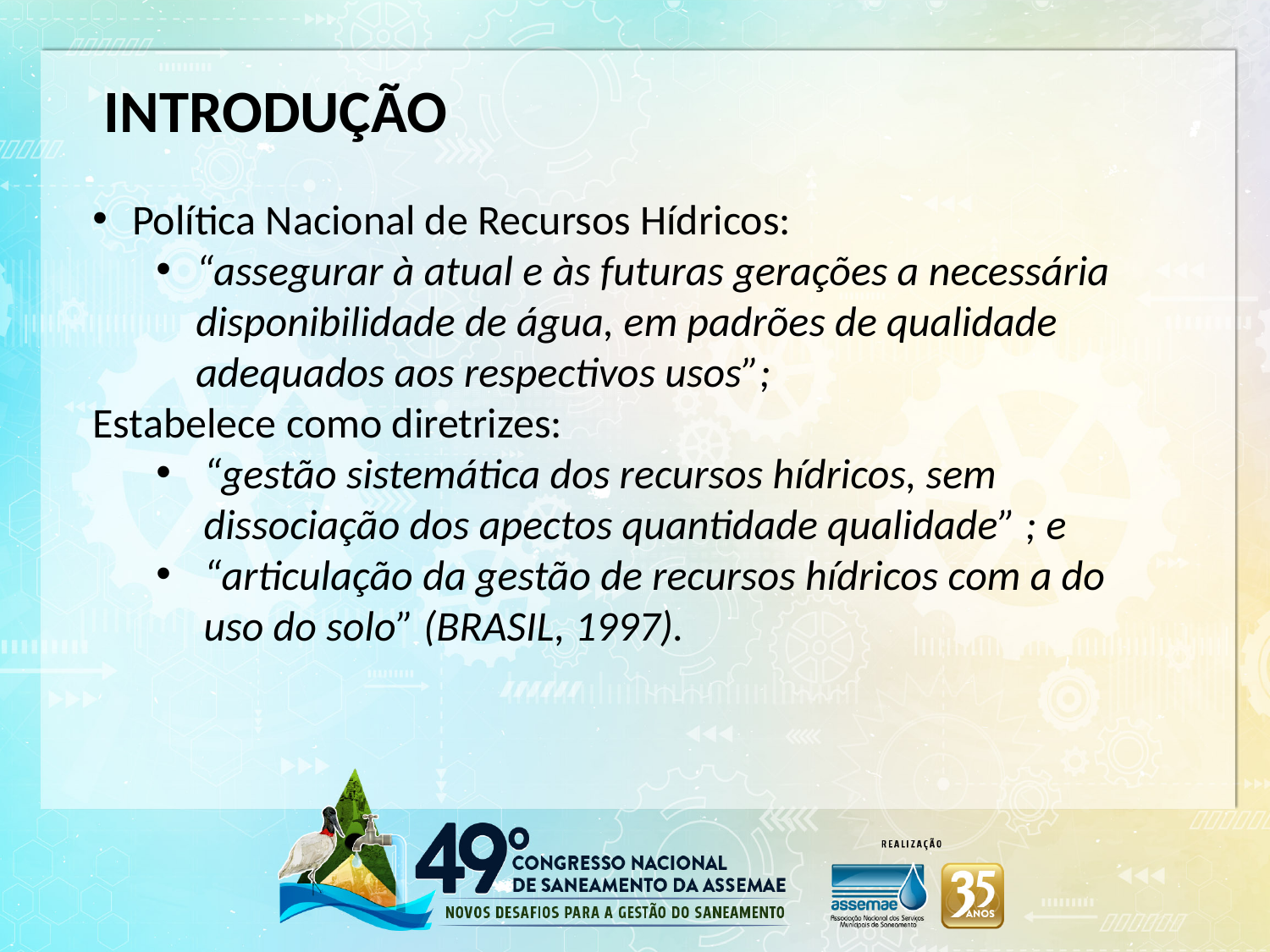

INTRODUÇÃO
Política Nacional de Recursos Hídricos:
“assegurar à atual e às futuras gerações a necessária disponibilidade de água, em padrões de qualidade adequados aos respectivos usos”;
Estabelece como diretrizes:
“gestão sistemática dos recursos hídricos, sem dissociação dos apectos quantidade qualidade” ; e
“articulação da gestão de recursos hídricos com a do uso do solo” (BRASIL, 1997).